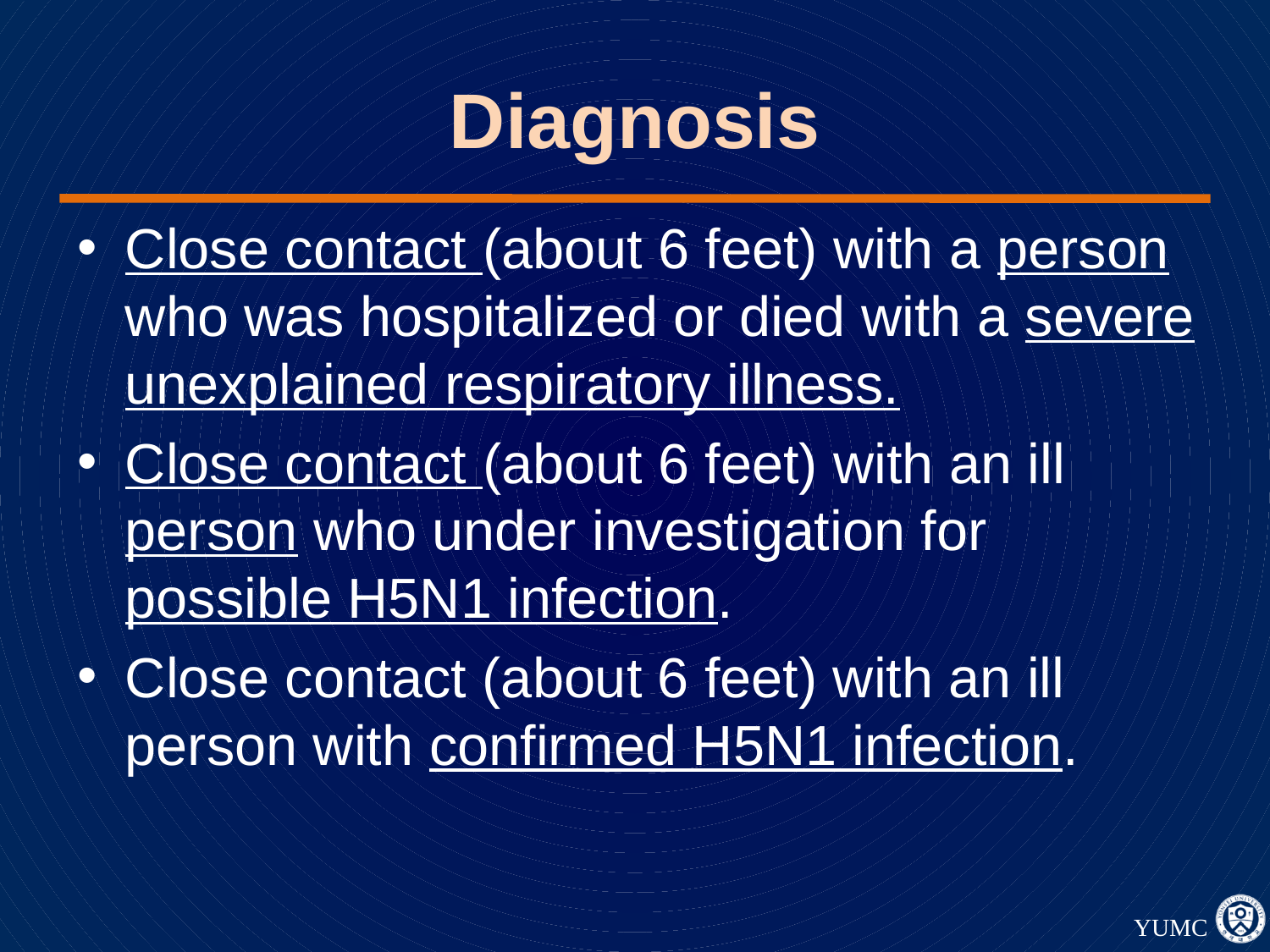

# Diagnosis
Close contact (about 6 feet) with a person who was hospitalized or died with a severe unexplained respiratory illness.
Close contact (about 6 feet) with an ill person who under investigation for possible H5N1 infection.
Close contact (about 6 feet) with an ill person with confirmed H5N1 infection.